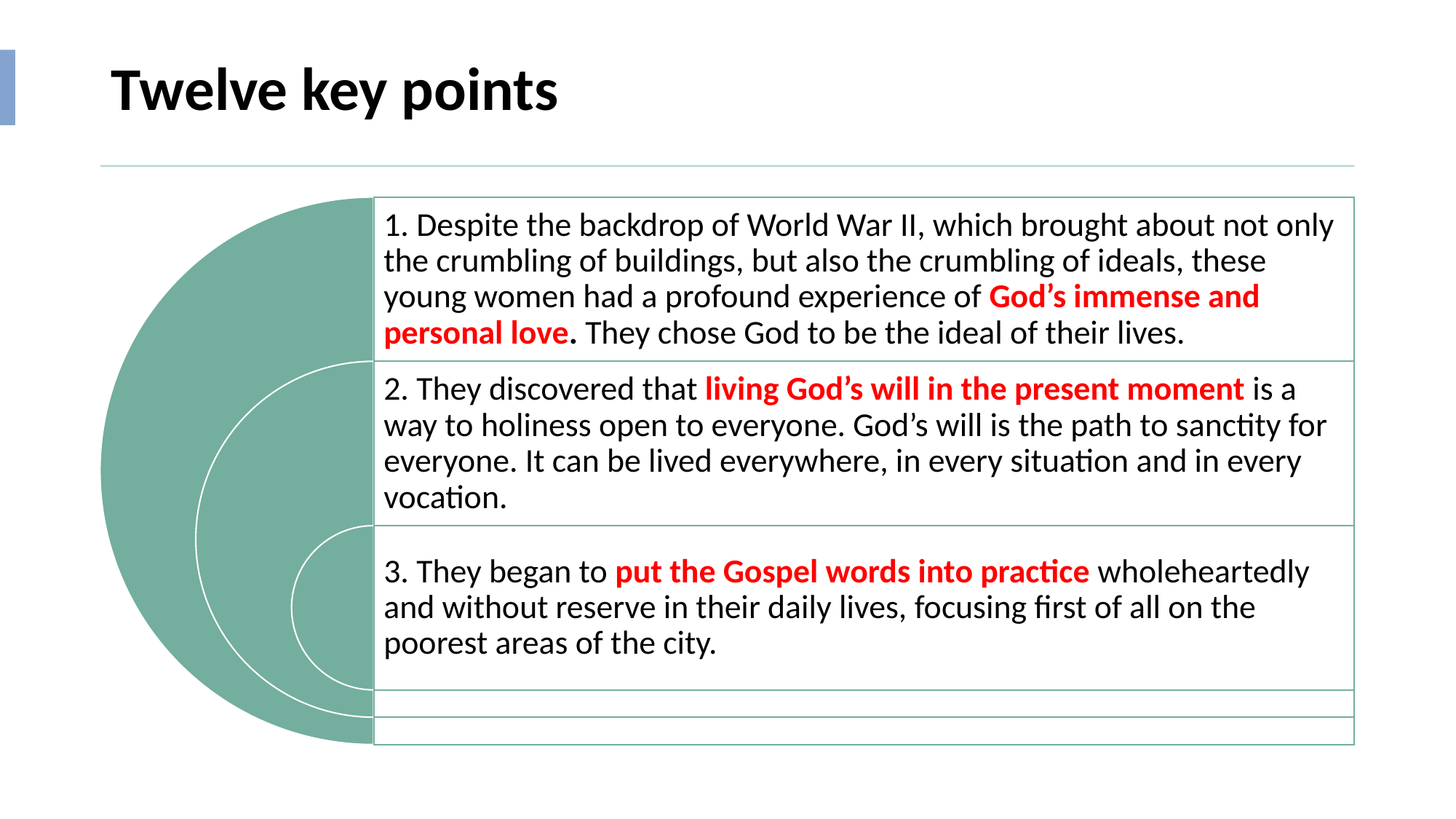

# Twelve key points

1. Despite the backdrop of World War II, which brought about not only the crumbling of buildings, but also the crumbling of ideals, these young women had a profound experience of God’s immense and personal love. They chose God to be the ideal of their lives.
2. They discovered that living God’s will in the present moment is a way to holiness open to everyone. God’s will is the path to sanctity for everyone. It can be lived everywhere, in every situation and in every vocation.
3. They began to put the Gospel words into practice wholeheartedly and without reserve in their daily lives, focusing first of all on the poorest areas of the city.